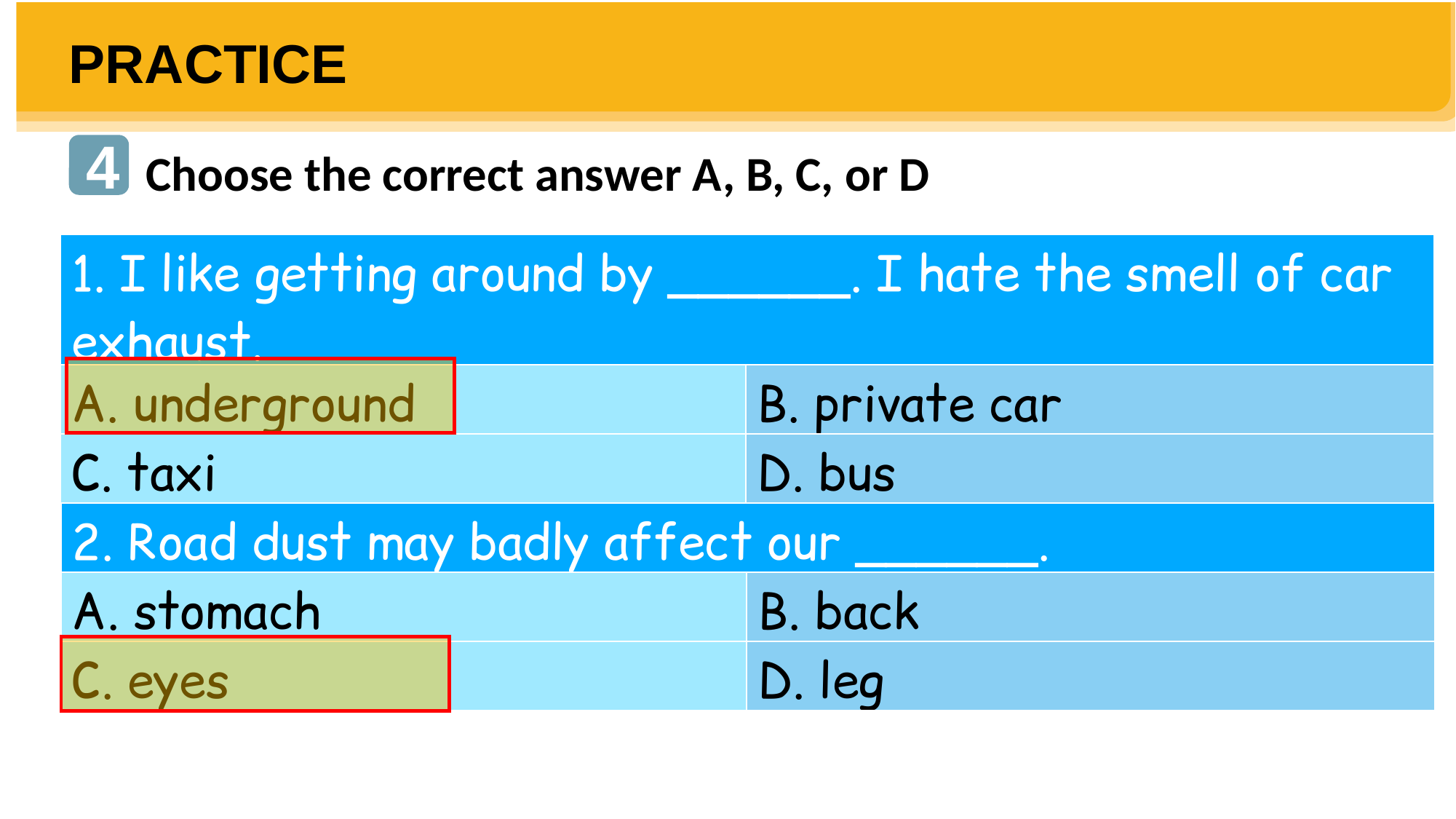

PRACTICE
4

Choose the correct answer A, B, C, or D
| 1. I like getting around by \_\_\_\_\_\_. I hate the smell of car exhaust. |  |
| --- | --- |
| A. underground | B. private car |
| C. taxi | D. bus |

| 2. Road dust may badly affect our \_\_\_\_\_\_. |  |
| --- | --- |
| A. stomach | B. back |
| C. eyes | D. leg |